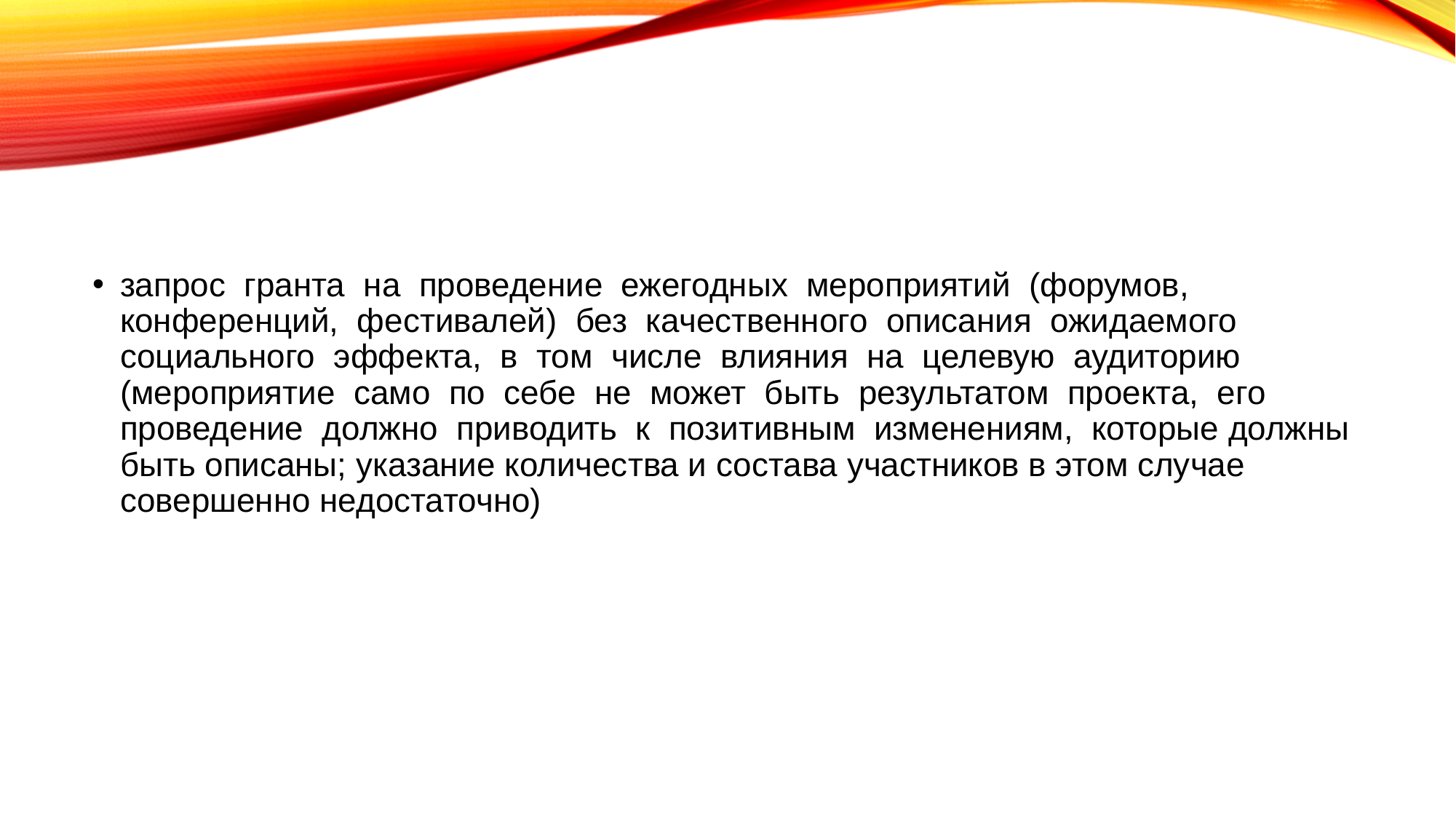

#
запрос  гранта  на  проведение  ежегодных  мероприятий  (форумов, конференций,  фестивалей)  без  качественного  описания  ожидаемого  социального  эффекта,  в  том  числе  влияния  на  целевую  аудиторию (мероприятие  само  по  себе  не  может  быть  результатом  проекта,  его проведение  должно  приводить  к  позитивным  изменениям,  которые должны быть описаны; указание количества и состава участников в этом случае совершенно недостаточно)